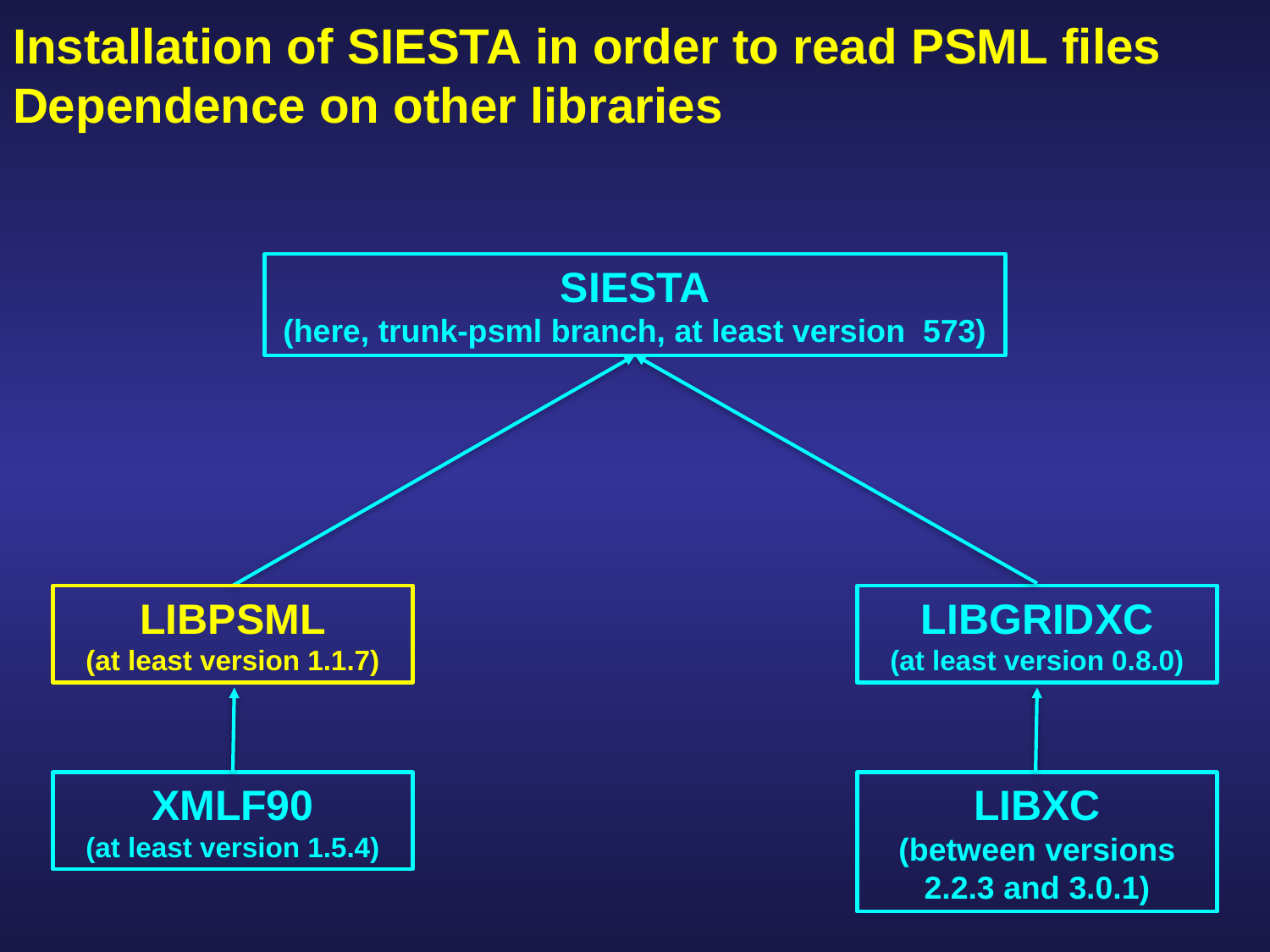

# Installation of siesta in order to read psml files Dependence on other libraries
siesta
(here, trunk-psml branch, at least version  573)
libpsml
(at least version 1.1.7)
libgridxc
(at least version 0.8.0)
xmlf90
(at least version 1.5.4)
libxc
(between versions 2.2.3 and 3.0.1)